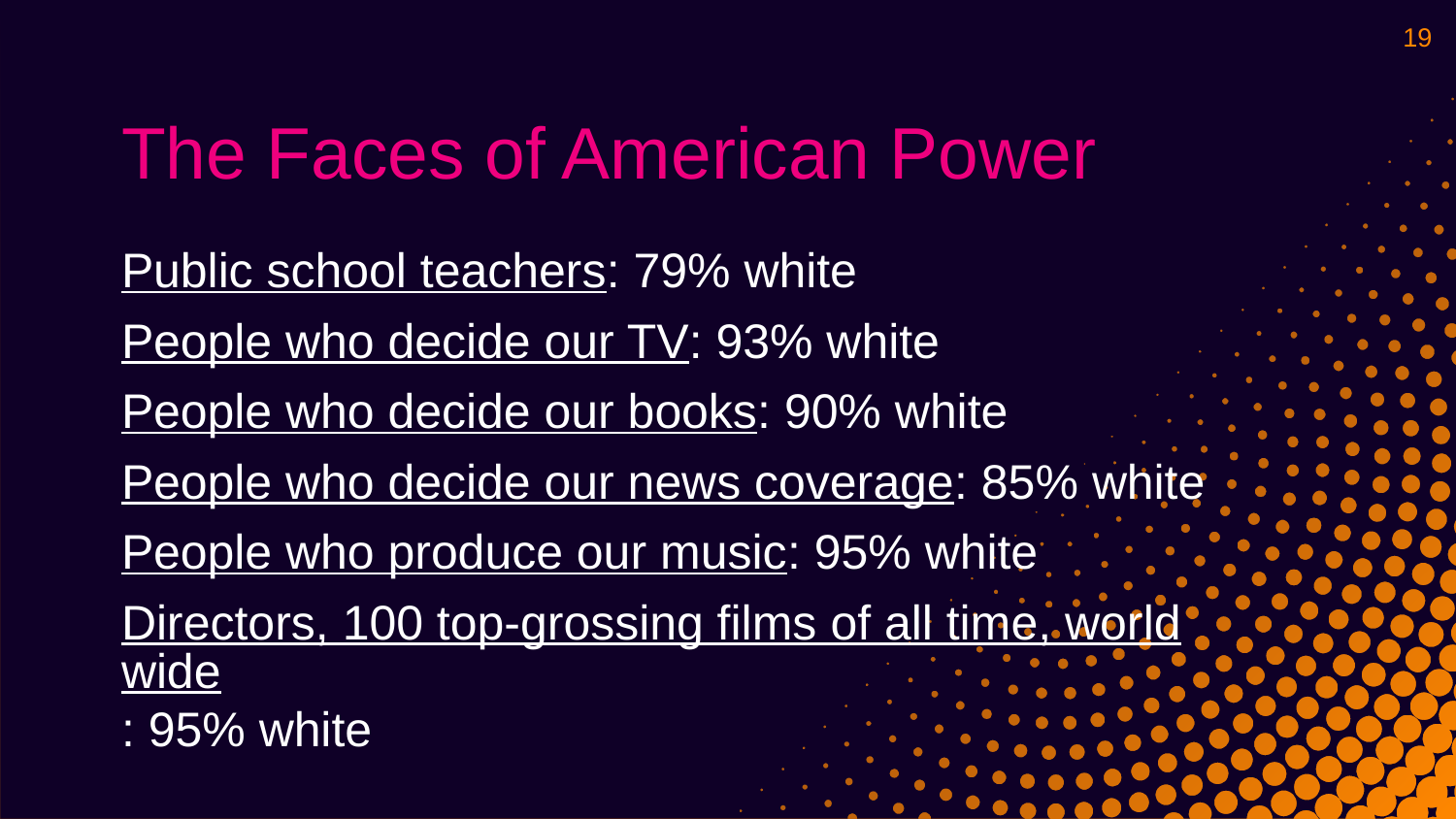

19
# The Faces of American Power
Public school teachers: 79% white
People who decide our TV: 93% white
People who decide our books: 90% white
People who decide our news coverage: 85% white
People who produce our music: 95% white
Directors, 100 top-grossing films of all time, worldwide: 95% white